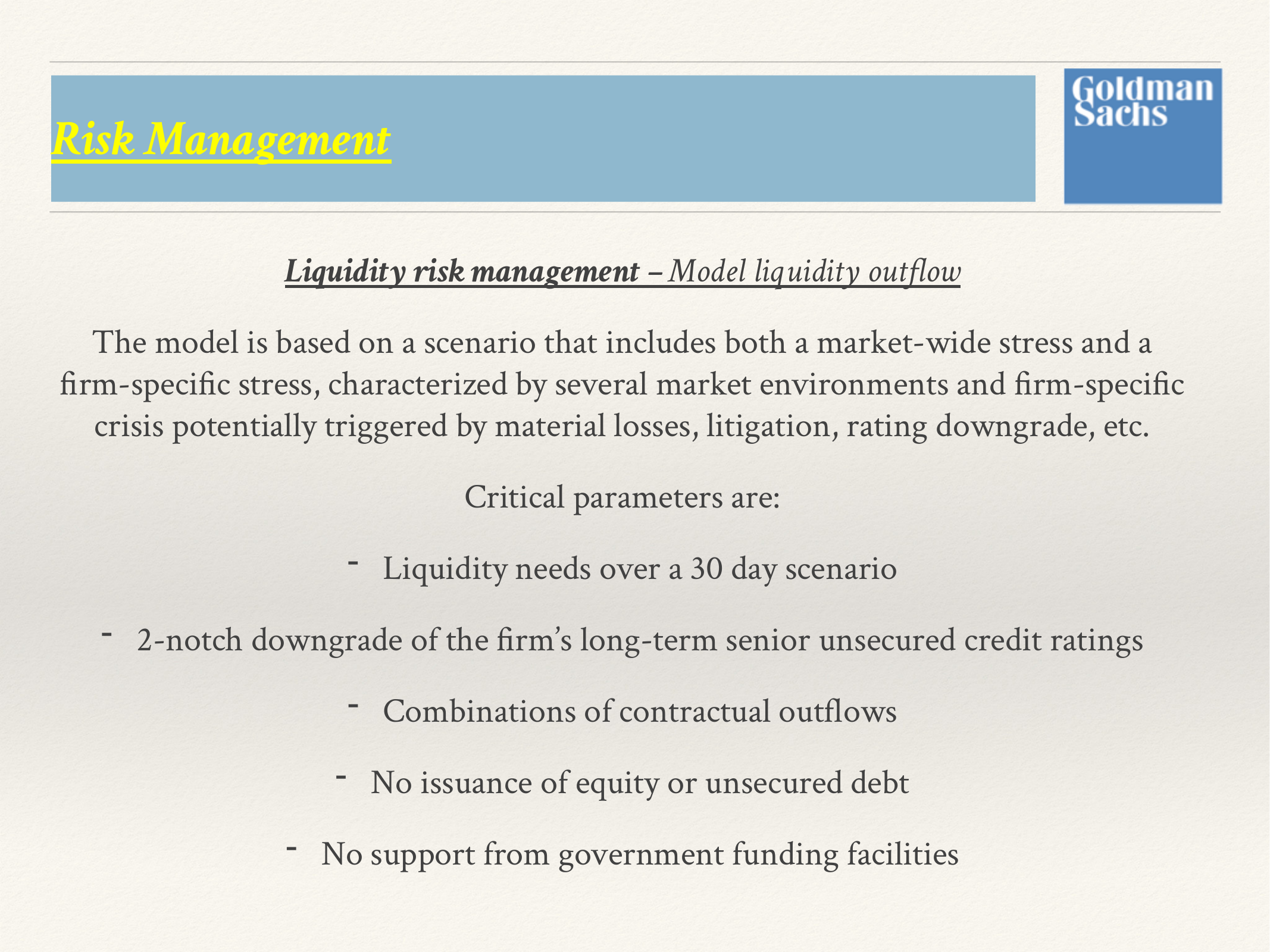

Risk Management
Liquidity risk management – Model liquidity outflow
The model is based on a scenario that includes both a market-wide stress and a firm-specific stress, characterized by several market environments and firm-specific crisis potentially triggered by material losses, litigation, rating downgrade, etc.
Critical parameters are:
Liquidity needs over a 30 day scenario
2-notch downgrade of the firm’s long-term senior unsecured credit ratings
Combinations of contractual outflows
No issuance of equity or unsecured debt
No support from government funding facilities